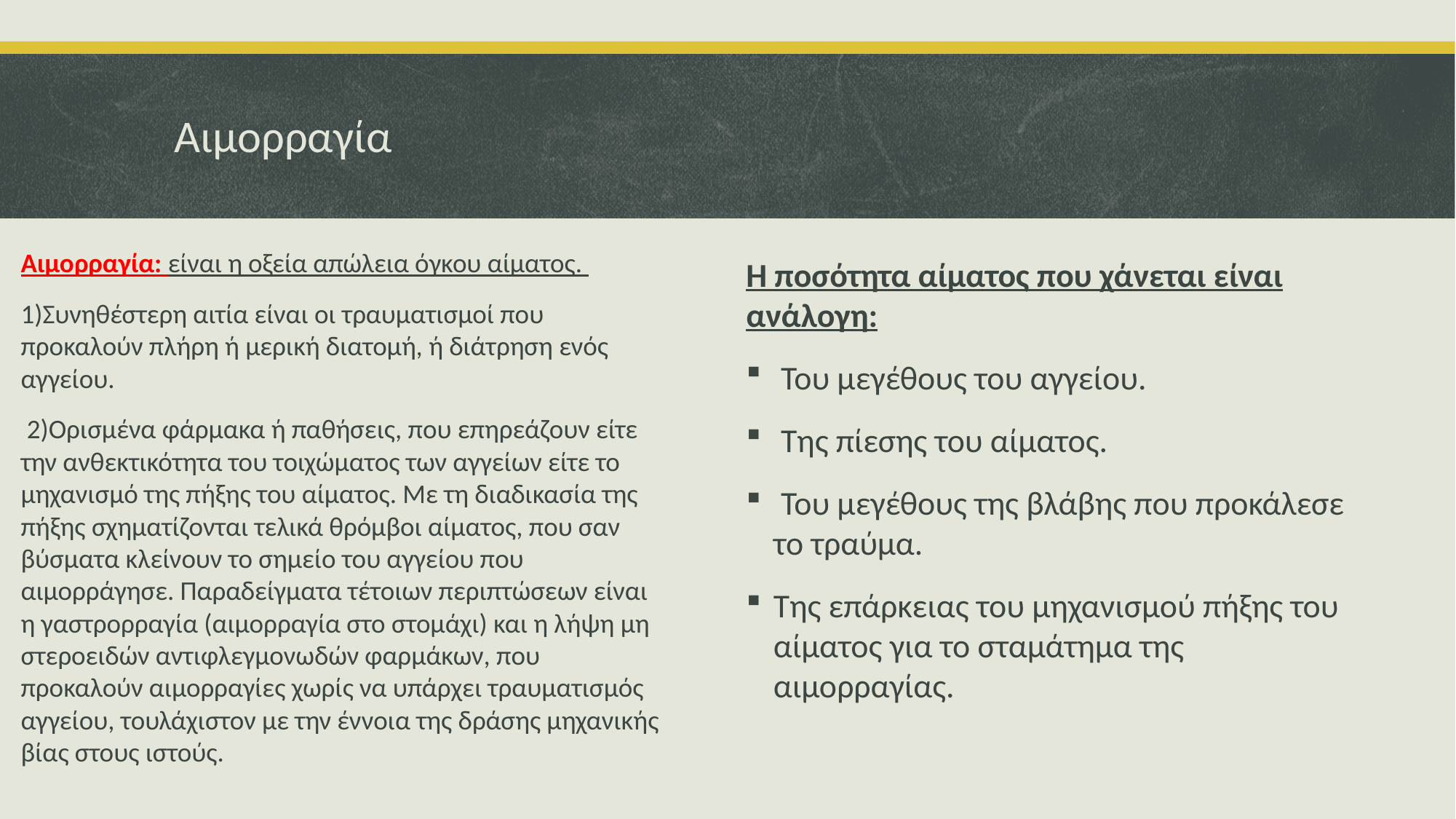

# Αιμορραγία
Αιμορραγία: είναι η οξεία απώλεια όγκου αίματος.
1)Συνηθέστερη αιτία είναι οι τραυματισμοί που προκαλούν πλήρη ή μερική διατομή, ή διάτρηση ενός αγγείου.
 2)Ορισμένα φάρμακα ή παθήσεις, που επηρεάζουν είτε την ανθεκτικότητα του τοιχώματος των αγγείων είτε το μηχανισμό της πήξης του αίματος. Με τη διαδικασία της πήξης σχηματίζονται τελικά θρόμβοι αίματος, που σαν βύσματα κλείνουν το σημείο του αγγείου που αιμορράγησε. Παραδείγματα τέτοιων περιπτώσεων είναι η γαστρορραγία (αιμορραγία στο στομάχι) και η λήψη μη στεροειδών αντιφλεγμονωδών φαρμάκων, που προκαλούν αιμορραγίες χωρίς να υπάρχει τραυματισμός αγγείου, τουλάχιστον με την έννοια της δράσης μηχανικής βίας στους ιστούς.
Η ποσότητα αίματος που χάνεται είναι ανάλογη:
 Του μεγέθους του αγγείου.
 Της πίεσης του αίματος.
 Του μεγέθους της βλάβης που προκάλεσε το τραύμα.
Της επάρκειας του μηχανισμού πήξης του αίματος για το σταμάτημα της αιμορραγίας.